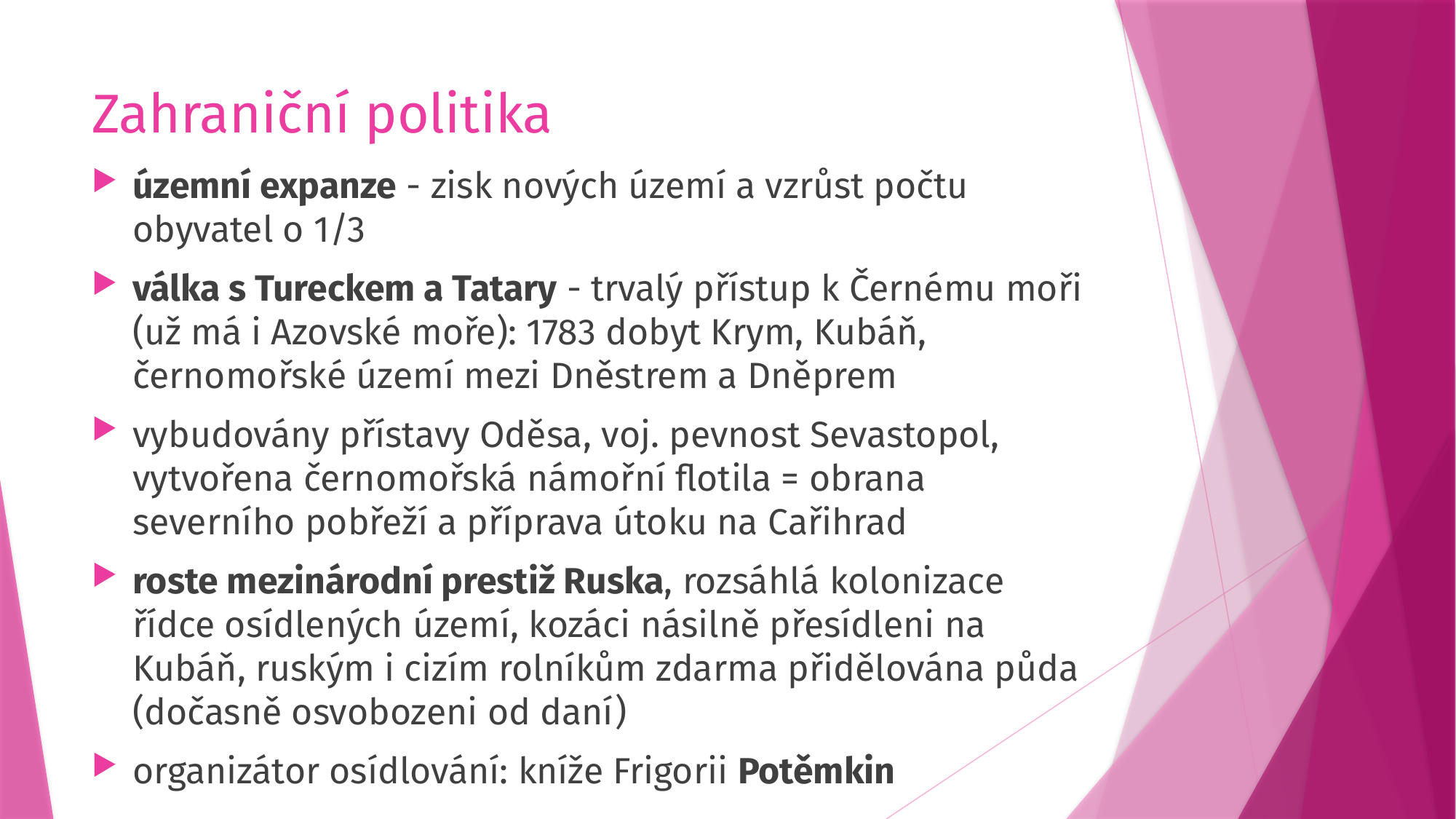

# Zahraniční politika
územní expanze - zisk nových území a vzrůst počtu obyvatel o 1/3
válka s Tureckem a Tatary - trvalý přístup k Černému moři (už má i Azovské moře): 1783 dobyt Krym, Kubáň, černomořské území mezi Dněstrem a Dněprem
vybudovány přístavy Oděsa, voj. pevnost Sevastopol, vytvořena černomořská námořní flotila = obrana severního pobřeží a příprava útoku na Cařihrad
roste mezinárodní prestiž Ruska, rozsáhlá kolonizace řídce osídlených území, kozáci násilně přesídleni na Kubáň, ruským i cizím rolníkům zdarma přidělována půda (dočasně osvobozeni od daní)
organizátor osídlování: kníže Frigorii Potěmkin